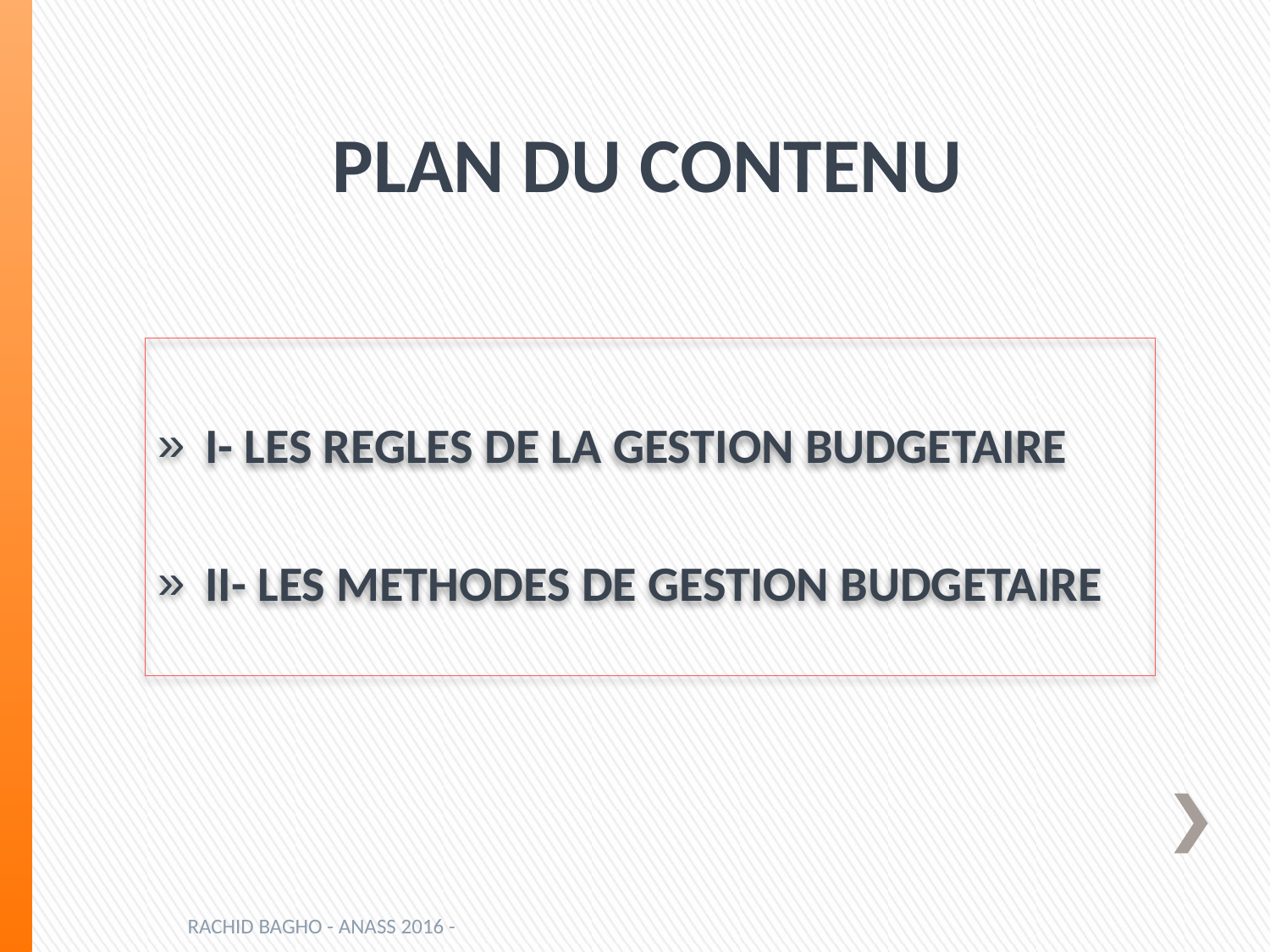

# PLAN DU CONTENU

I- LES REGLES DE LA GESTION BUDGETAIRE

II- LES METHODES DE GESTION BUDGETAIRE
RACHID BAGHO - ANASS 2016 -